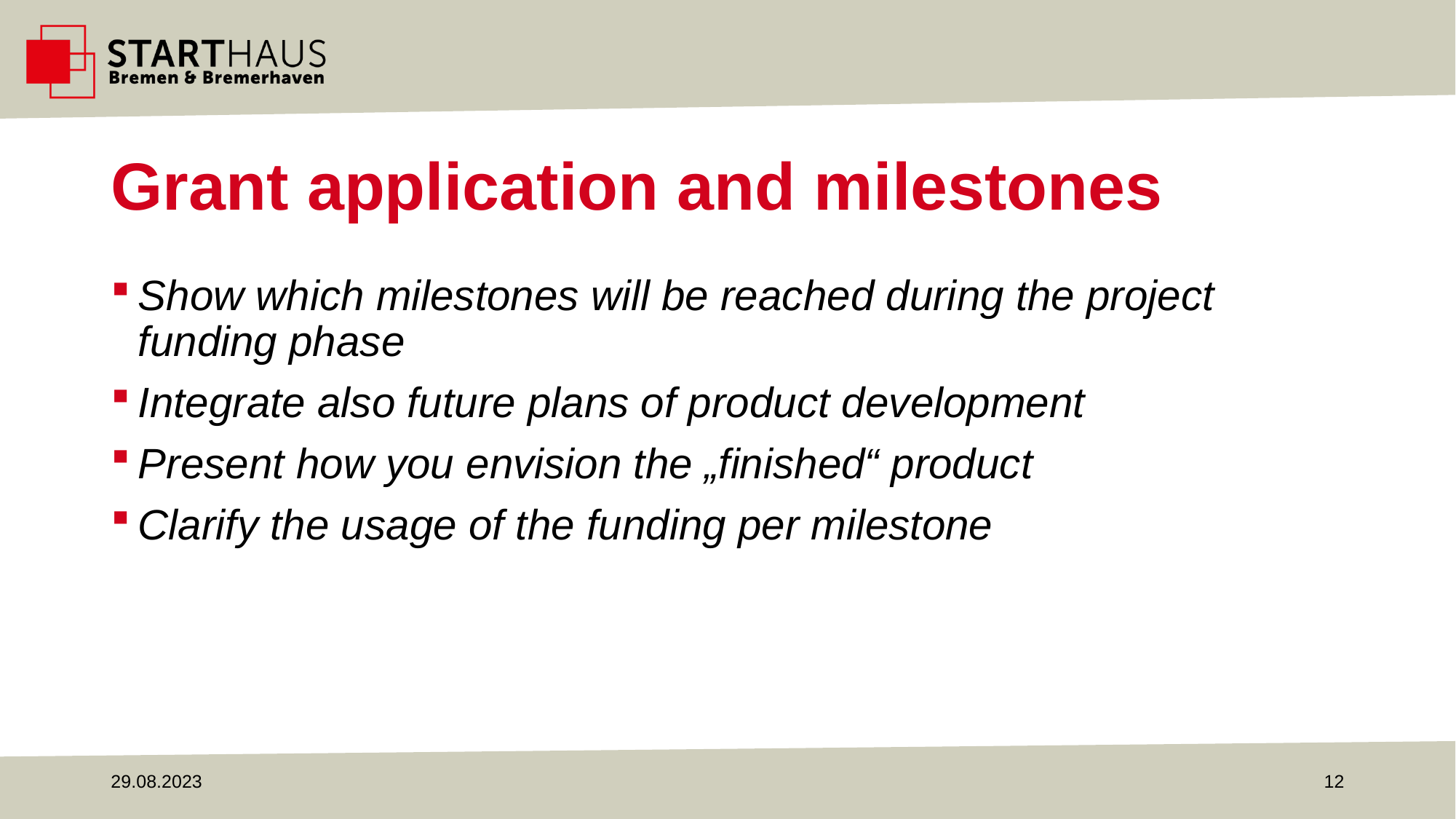

# Grant application and milestones
Show which milestones will be reached during the project funding phase
Integrate also future plans of product development
Present how you envision the „finished“ product
Clarify the usage of the funding per milestone
29.08.2023
12